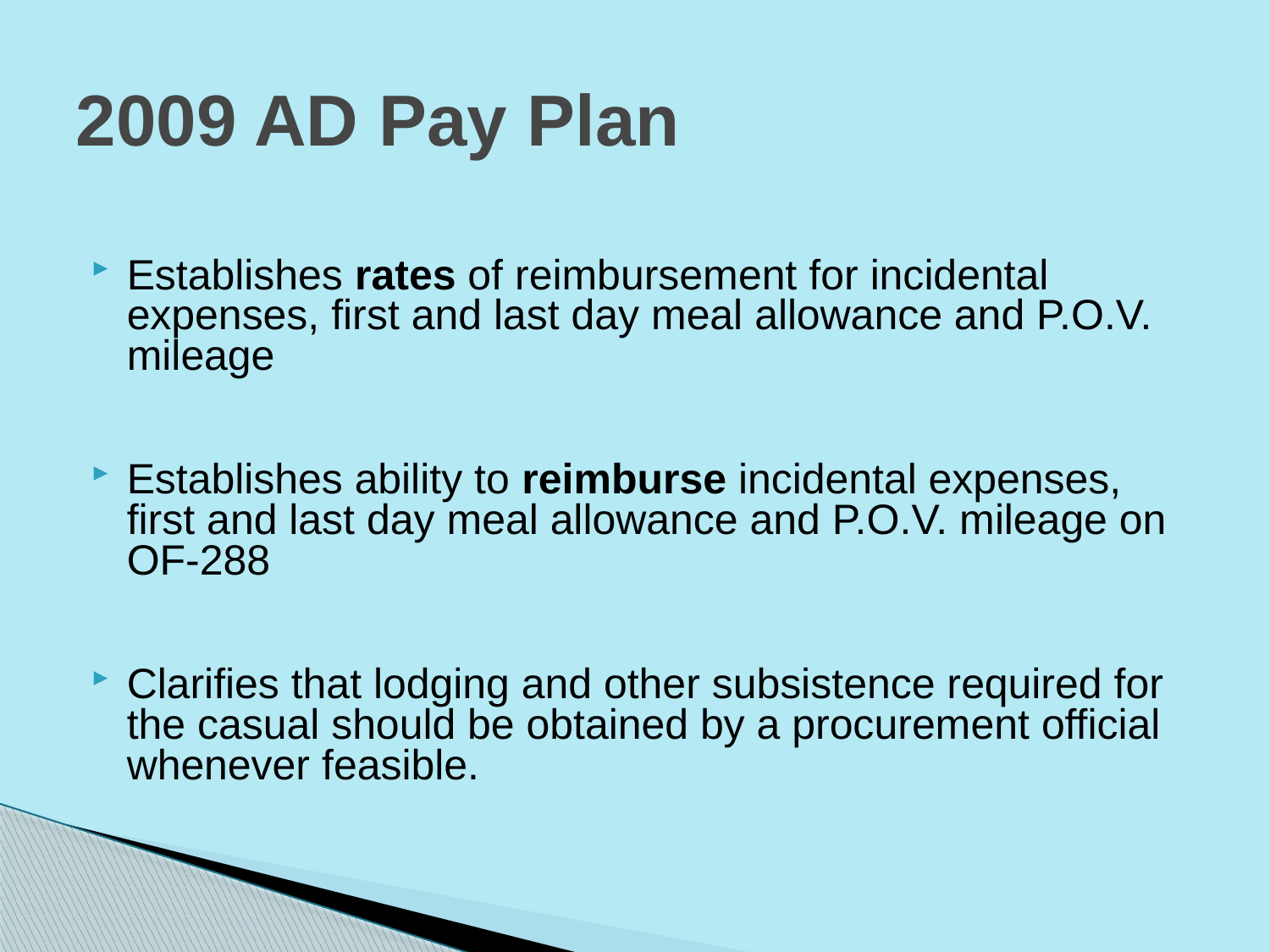

2009 AD Pay Plan

Establishes rates of reimbursement for incidental expenses, first and last day meal allowance and P.O.V. mileage

Establishes ability to reimburse incidental expenses, first and last day meal allowance and P.O.V. mileage on OF-288

Clarifies that lodging and other subsistence required for the casual should be obtained by a procurement official whenever feasible.